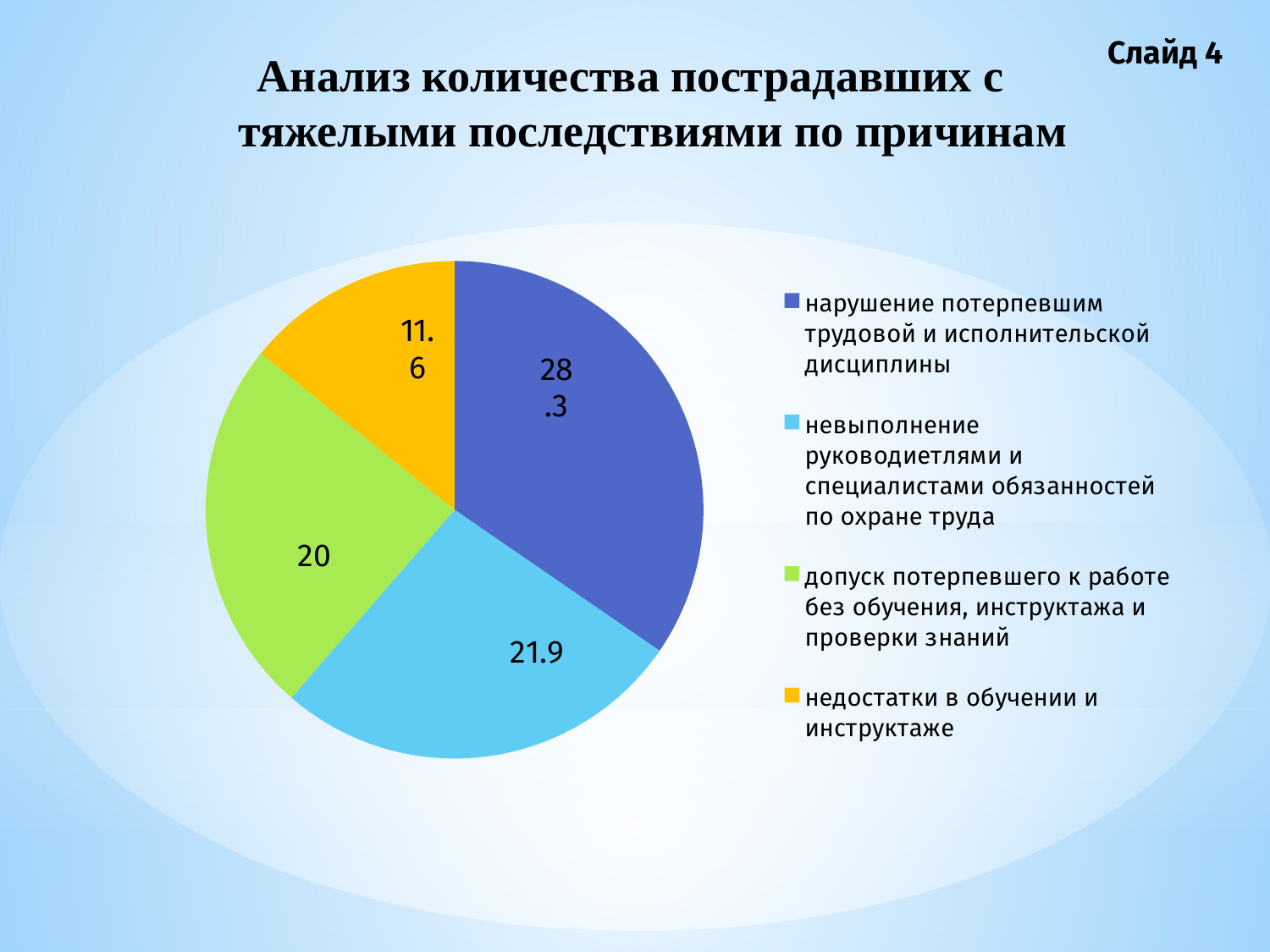

Слайд 4
# Анализ количества пострадавших с тяжелыми последствиями по причинам

### Chart

| Category | Продажи |
|---|---|
| нарушение потерпевшим трудовой и исполнительской дисциплины | 28.3 |
| невыполнение руководиетлями и специалистами обязанностей по охране труда | 21.9 |
| допуск потерпевшего к работе без обучения, инструктажа и проверки знаний | 20.0 |
| недостатки в обучении и инструктаже | 11.6 |